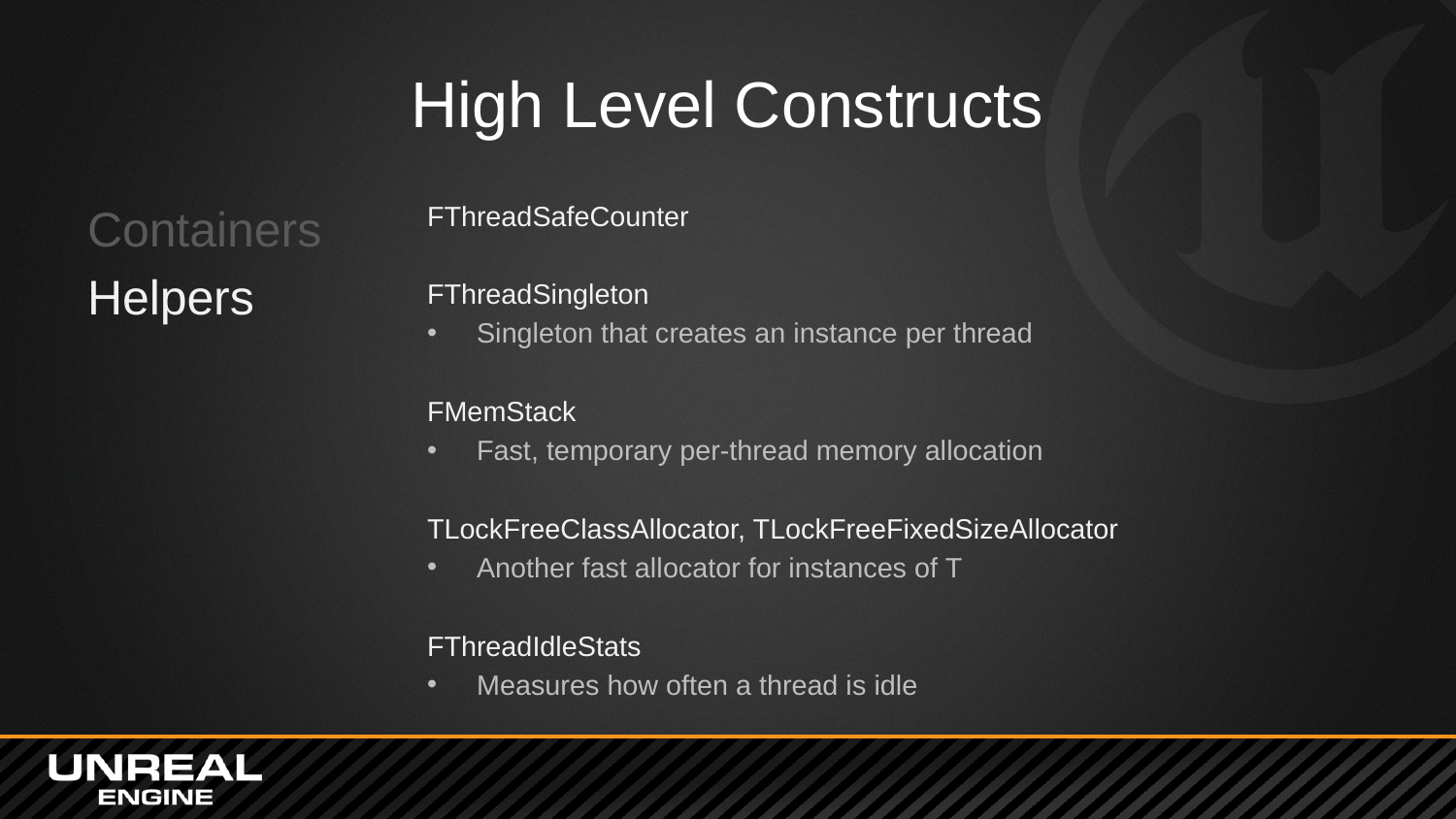

# High Level Constructs
Containers
Helpers
FThreadSafeCounter

FThreadSingleton
Singleton that creates an instance per thread

FMemStack
Fast, temporary per-thread memory allocation

TLockFreeClassAllocator, TLockFreeFixedSizeAllocator
Another fast allocator for instances of T

FThreadIdleStats
Measures how often a thread is idle